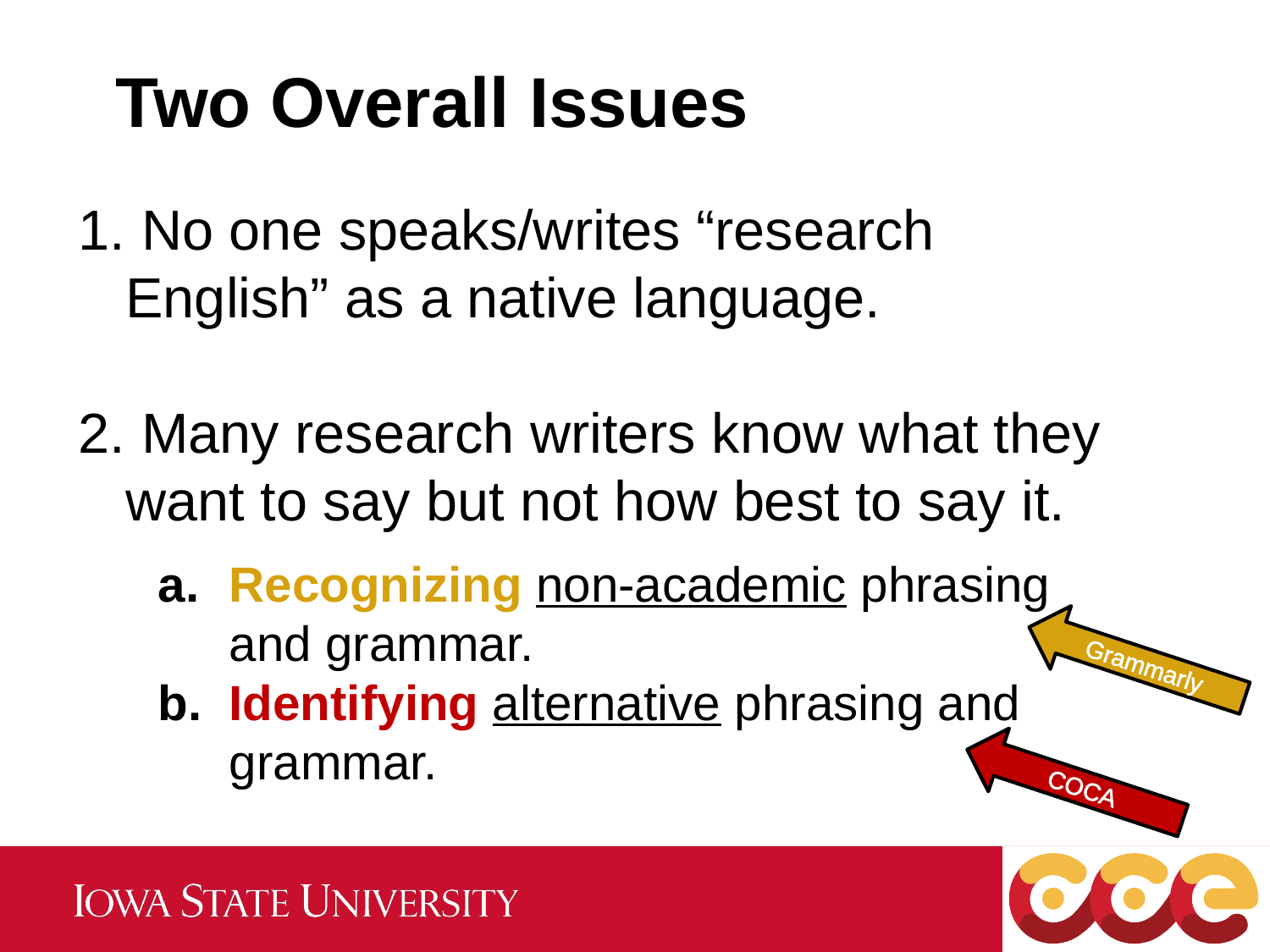

Two Overall Issues
 No one speaks/writes “research English” as a native language.

 Many research writers know what they want to say but not how best to say it.

Recognizing non-academic phrasing and grammar.
Identifying alternative phrasing and grammar.

Grammarly
COCA